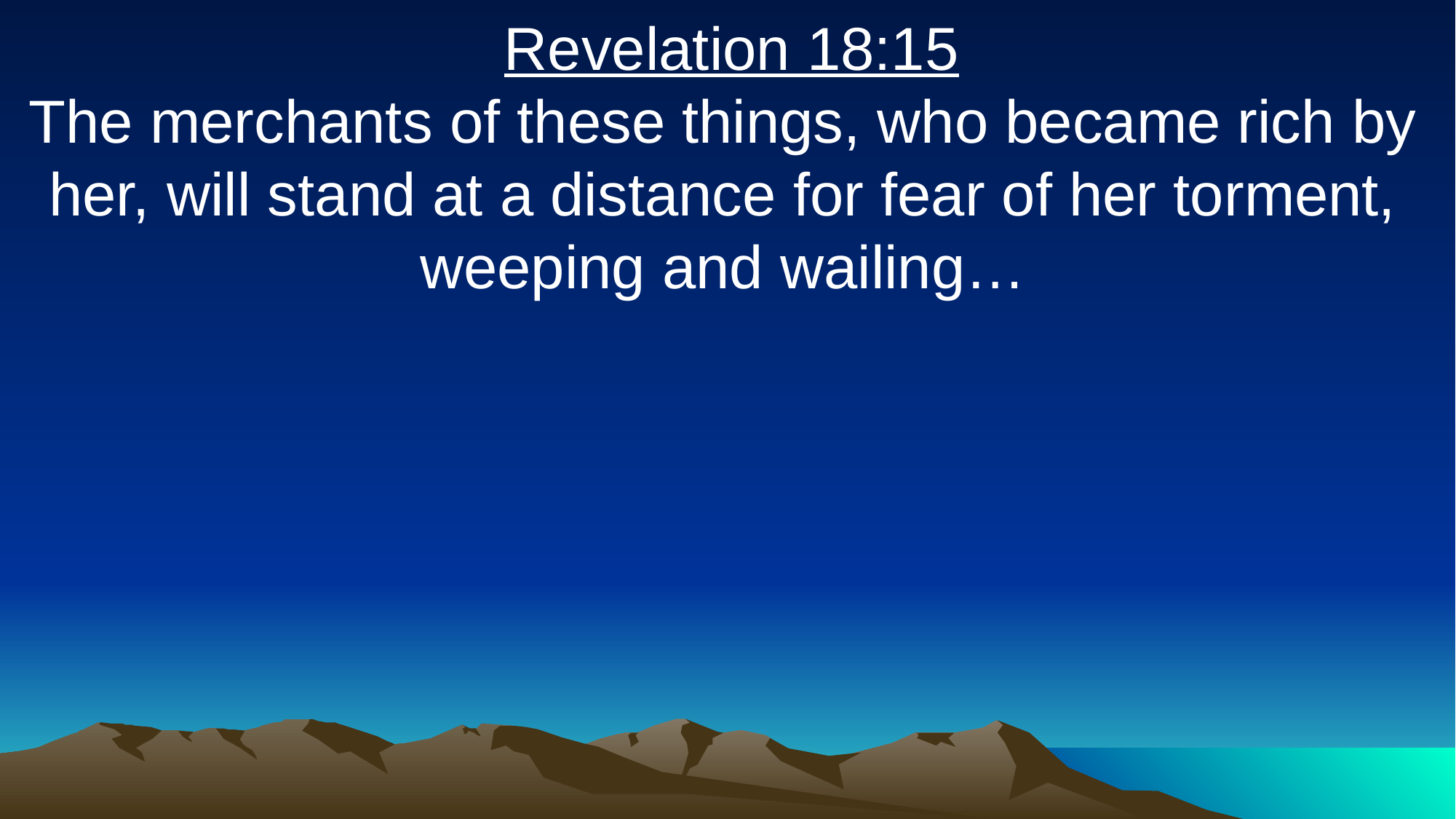

Revelation 18:15
The merchants of these things, who became rich by her, will stand at a distance for fear of her torment, weeping and wailing…